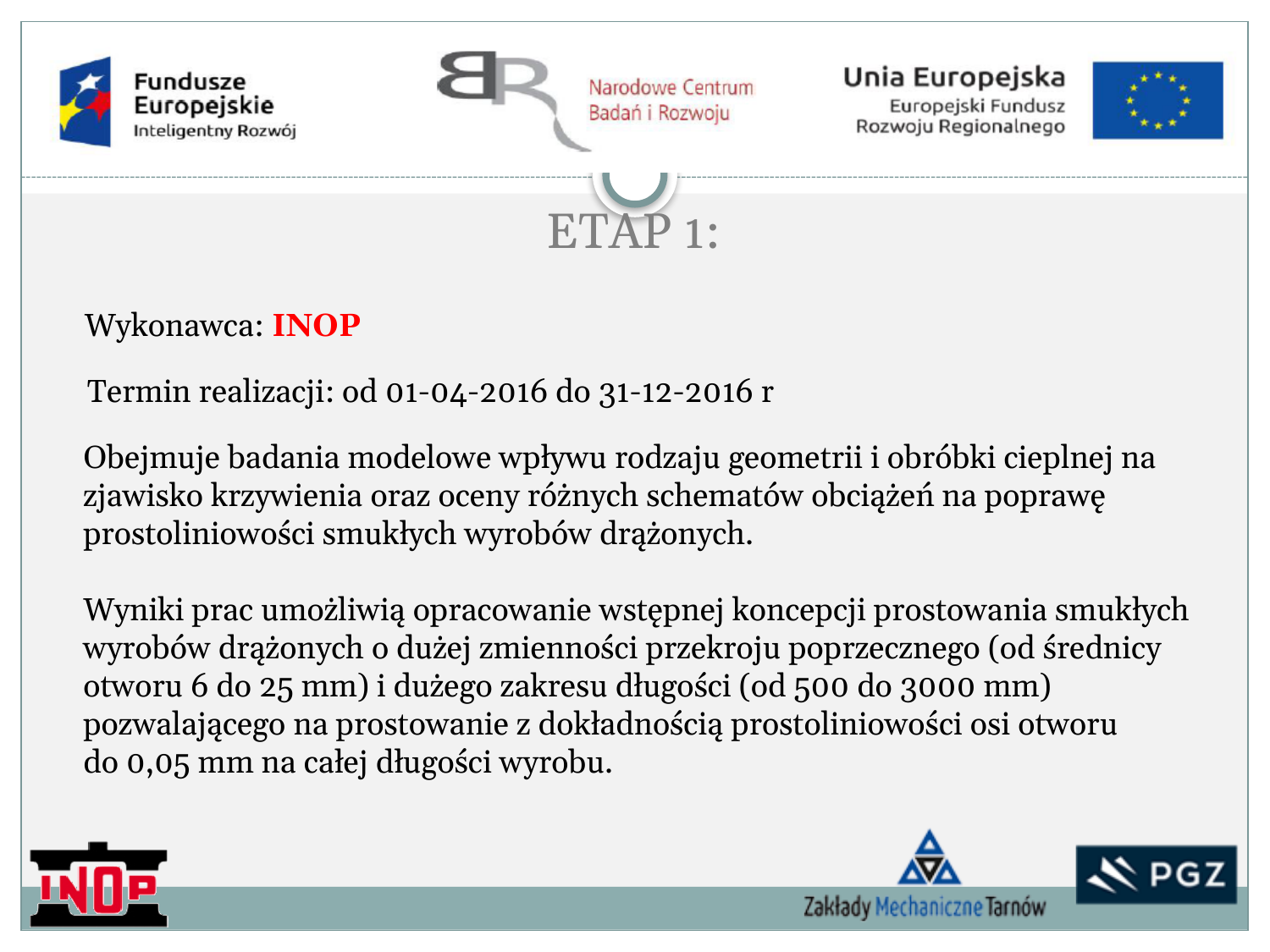

# ETAP 1:
Wykonawca: INOP
Termin realizacji: od 01-04-2016 do 31-12-2016 r
Obejmuje badania modelowe wpływu rodzaju geometrii i obróbki cieplnej na zjawisko krzywienia oraz oceny różnych schematów obciążeń na poprawę prostoliniowości smukłych wyrobów drążonych.

Wyniki prac umożliwią opracowanie wstępnej koncepcji prostowania smukłych wyrobów drążonych o dużej zmienności przekroju poprzecznego (od średnicy otworu 6 do 25 mm) i dużego zakresu długości (od 500 do 3000 mm) pozwalającego na prostowanie z dokładnością prostoliniowości osi otworu
do 0,05 mm na całej długości wyrobu.